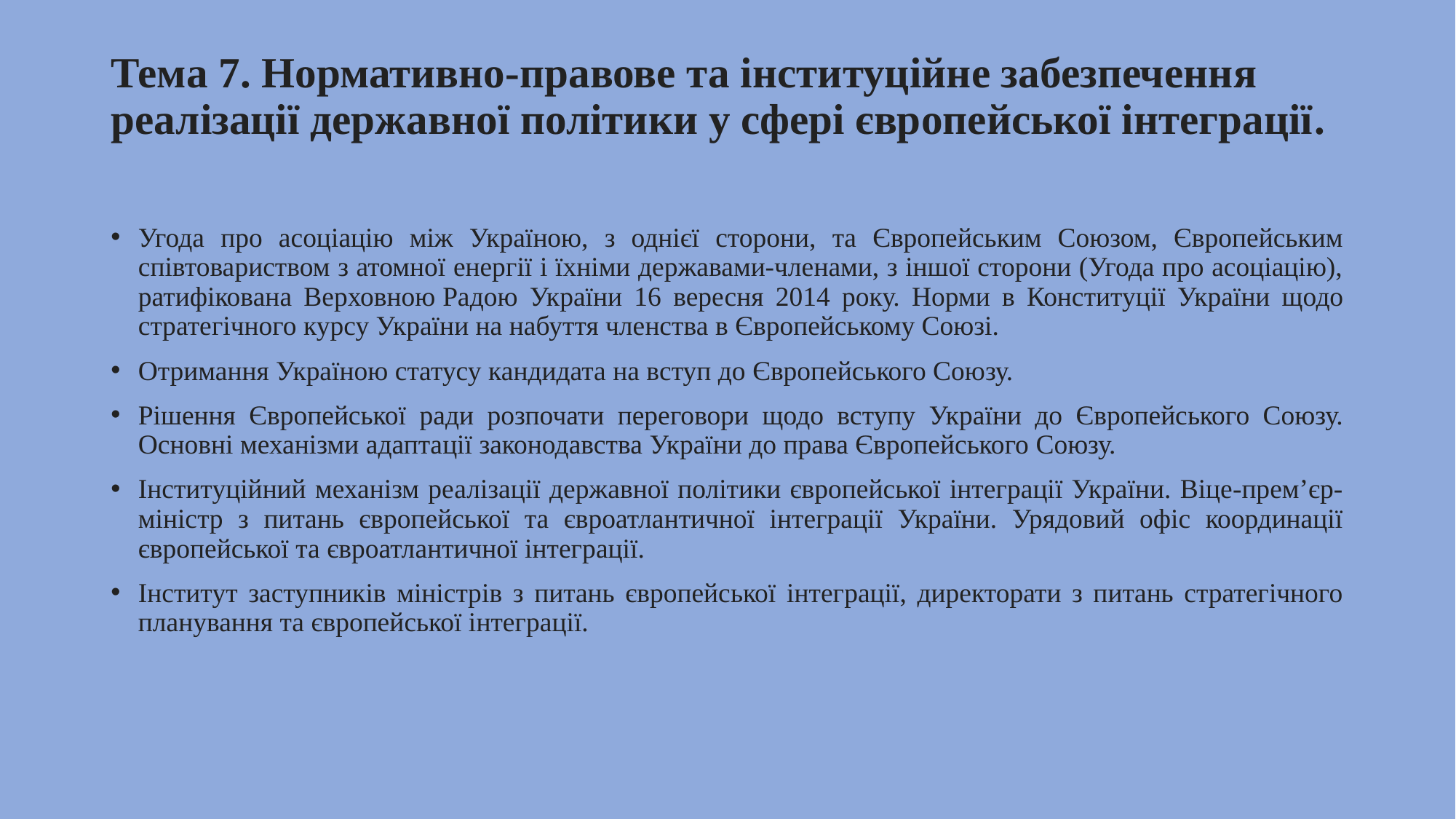

# Тема 7. Нормативно-правове та інституційне забезпечення реалізації державної політики у сфері європейської інтеграції.
Угода про асоціацію між Україною, з однієї сторони, та Європейським Союзом, Європейським співтовариством з атомної енергії і їхніми державами-членами, з іншої сторони (Угода про асоціацію), ратифікована Верховною Радою України 16 вересня 2014 року. Норми в Конституції України щодо стратегічного курсу України на набуття членства в Європейському Союзі.
Отримання Україною статусу кандидата на вступ до Європейського Союзу.
Рішення Європейської ради розпочати переговори щодо вступу України до Європейського Союзу. Основні механізми адаптації законодавства України до права Європейського Союзу.
Інституційний механізм реалізації державної політики європейської інтеграції України. Віце-прем’єр-міністр з питань європейської та євроатлантичної інтеграції України. Урядовий офіс координації європейської та євроатлантичної інтеграції.
Інститут заступників міністрів з питань європейської інтеграції, директорати з питань стратегічного планування та європейської інтеграції.